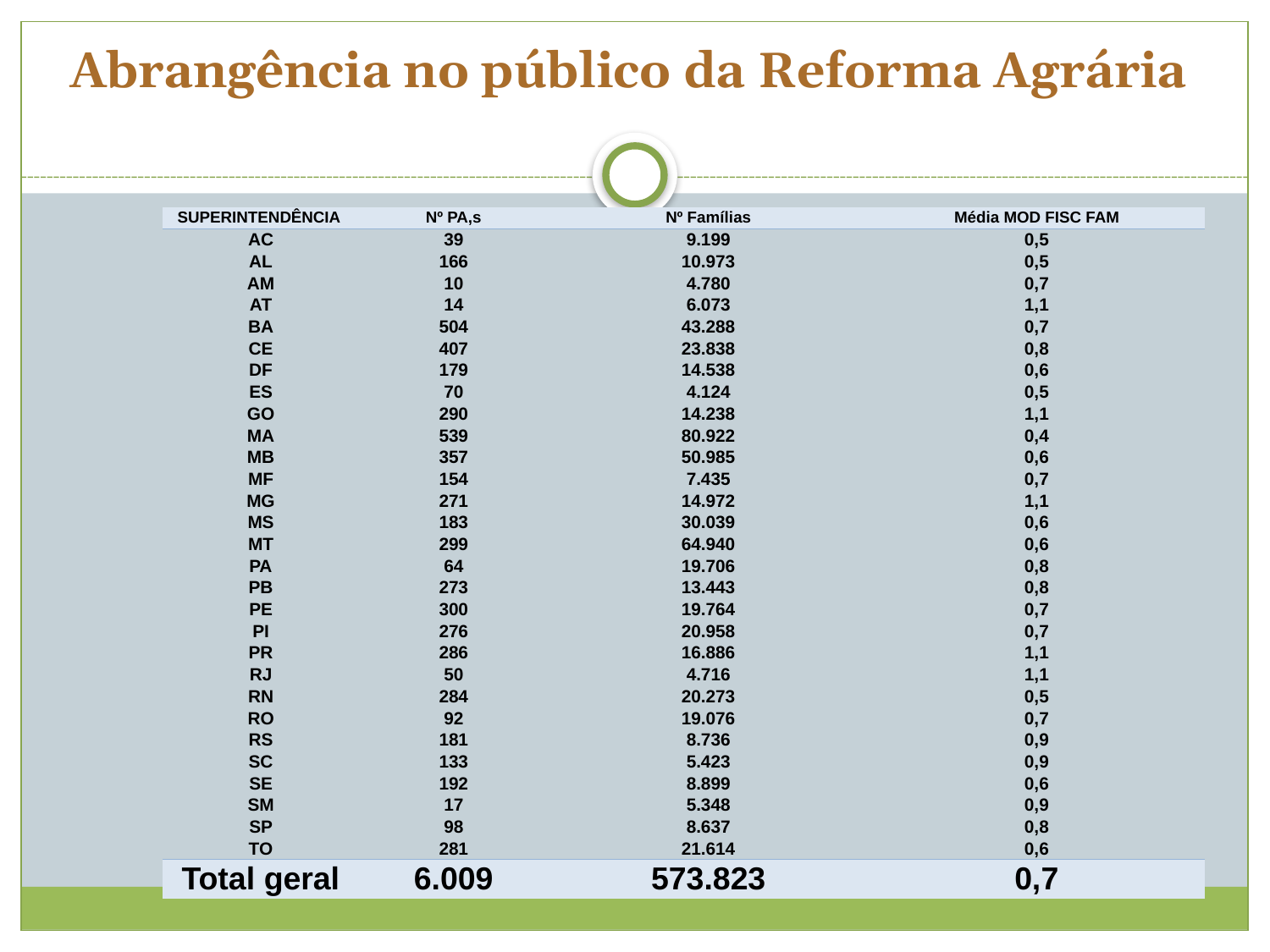

Abrangência no público da Reforma Agrária
| SUPERINTENDÊNCIA | Nº PA,s | Nº Famílias | Média MOD FISC FAM |
| --- | --- | --- | --- |
| AC | 39 | 9.199 | 0,5 |
| AL | 166 | 10.973 | 0,5 |
| AM | 10 | 4.780 | 0,7 |
| AT | 14 | 6.073 | 1,1 |
| BA | 504 | 43.288 | 0,7 |
| CE | 407 | 23.838 | 0,8 |
| DF | 179 | 14.538 | 0,6 |
| ES | 70 | 4.124 | 0,5 |
| GO | 290 | 14.238 | 1,1 |
| MA | 539 | 80.922 | 0,4 |
| MB | 357 | 50.985 | 0,6 |
| MF | 154 | 7.435 | 0,7 |
| MG | 271 | 14.972 | 1,1 |
| MS | 183 | 30.039 | 0,6 |
| MT | 299 | 64.940 | 0,6 |
| PA | 64 | 19.706 | 0,8 |
| PB | 273 | 13.443 | 0,8 |
| PE | 300 | 19.764 | 0,7 |
| PI | 276 | 20.958 | 0,7 |
| PR | 286 | 16.886 | 1,1 |
| RJ | 50 | 4.716 | 1,1 |
| RN | 284 | 20.273 | 0,5 |
| RO | 92 | 19.076 | 0,7 |
| RS | 181 | 8.736 | 0,9 |
| SC | 133 | 5.423 | 0,9 |
| SE | 192 | 8.899 | 0,6 |
| SM | 17 | 5.348 | 0,9 |
| SP | 98 | 8.637 | 0,8 |
| TO | 281 | 21.614 | 0,6 |
| Total geral | 6.009 | 573.823 | 0,7 |